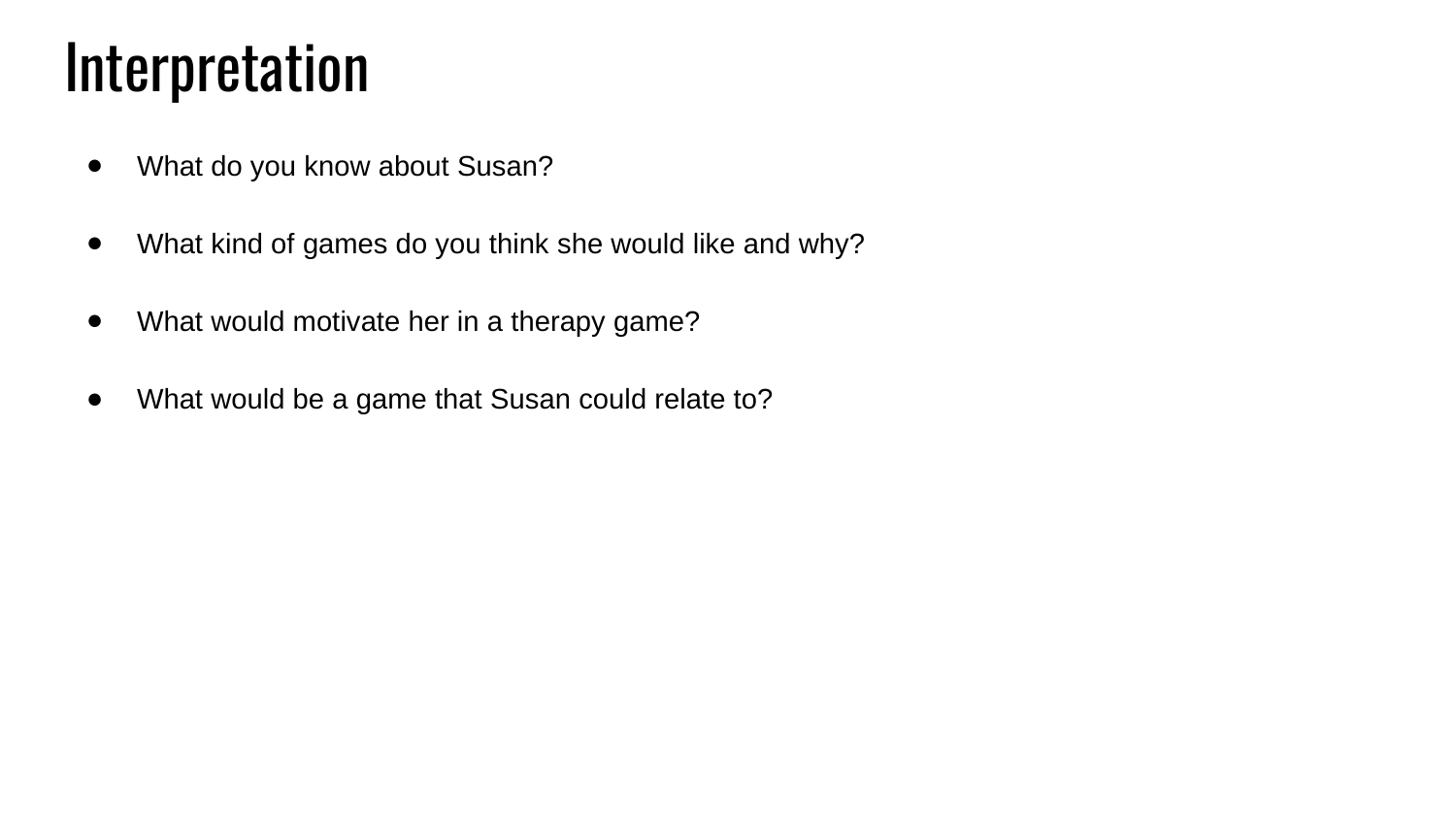

# Interpretation
What do you know about Susan?

What kind of games do you think she would like and why?

What would motivate her in a therapy game?

What would be a game that Susan could relate to?